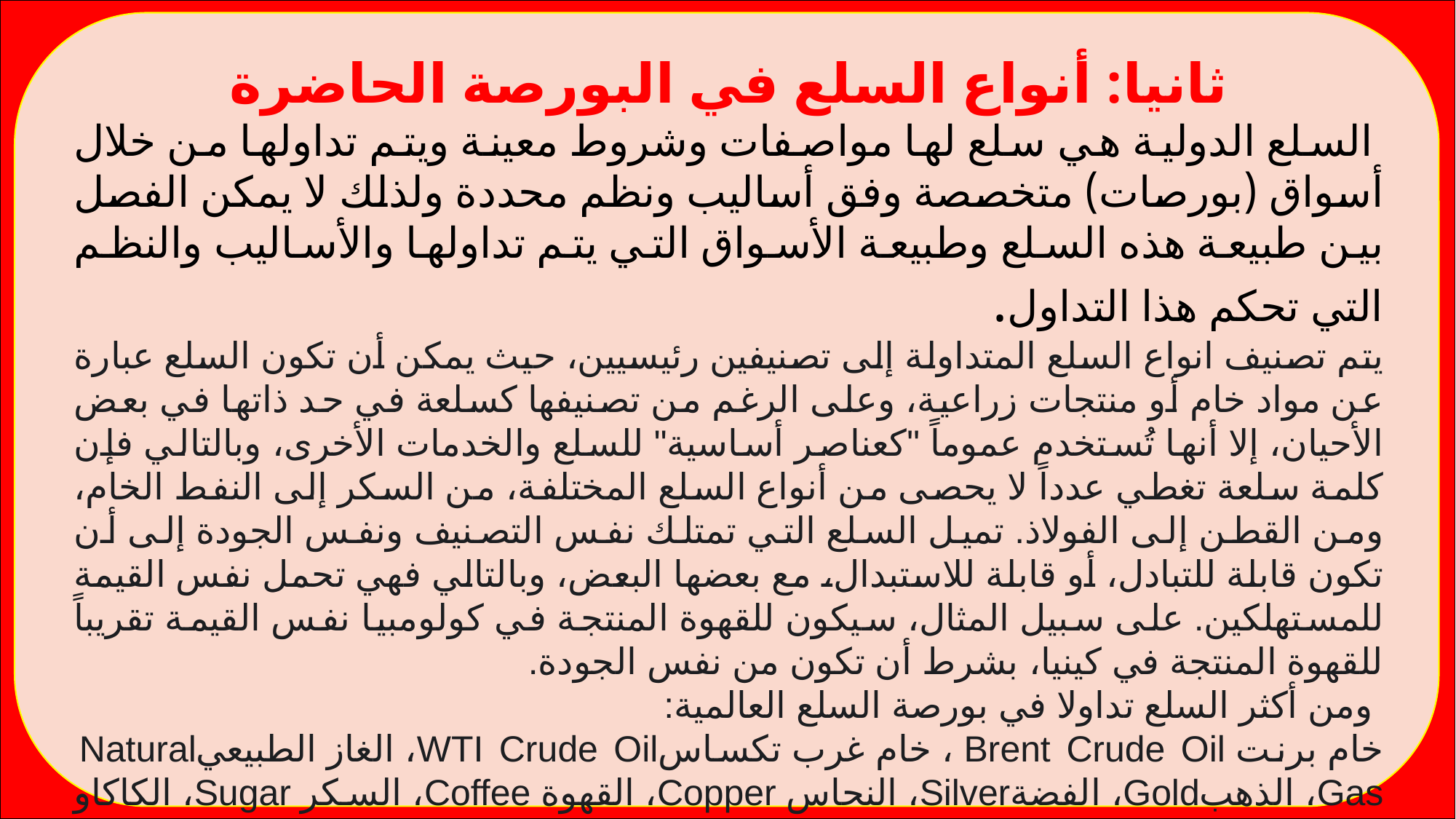

ثانيا: أنواع السلع في البورصة الحاضرة
 	السلع الدولية هي سلع لها مواصفات وشروط معينة ويتم تداولها من خلال أسواق (بورصات) متخصصة وفق أساليب ونظم محددة ولذلك لا يمكن الفصل بين طبيعة هذه السلع وطبيعة الأسواق التي يتم تداولها والأساليب والنظم التي تحكم هذا التداول.
يتم تصنيف انواع السلع المتداولة إلى تصنيفين رئيسيين، حيث يمكن أن تكون السلع عبارة عن مواد خام أو منتجات زراعية، وعلى الرغم من تصنيفها كسلعة في حد ذاتها في بعض الأحيان، إلا أنها تُستخدم عموماً "كعناصر أساسية" للسلع والخدمات الأخرى، وبالتالي فإن كلمة سلعة تغطي عدداً لا يحصى من أنواع السلع المختلفة، من السكر إلى النفط الخام، ومن القطن إلى الفولاذ. تميل السلع التي تمتلك نفس التصنيف ونفس الجودة إلى أن تكون قابلة للتبادل، أو قابلة للاستبدال، مع بعضها البعض، وبالتالي فهي تحمل نفس القيمة للمستهلكين. على سبيل المثال، سيكون للقهوة المنتجة في كولومبيا نفس القيمة تقريباً للقهوة المنتجة في كينيا، بشرط أن تكون من نفس الجودة.
 ومن أكثر السلع تداولا في بورصة السلع العالمية:
خام برنت Brent Crude Oil ، خام غرب تكساسWTI Crude Oil، الغاز الطبيعيNatural Gas، الذهبGold، الفضةSilver، النحاس Copper، القهوة Coffee، السكر Sugar، الكاكاو Cocoa، القطن Cotton.